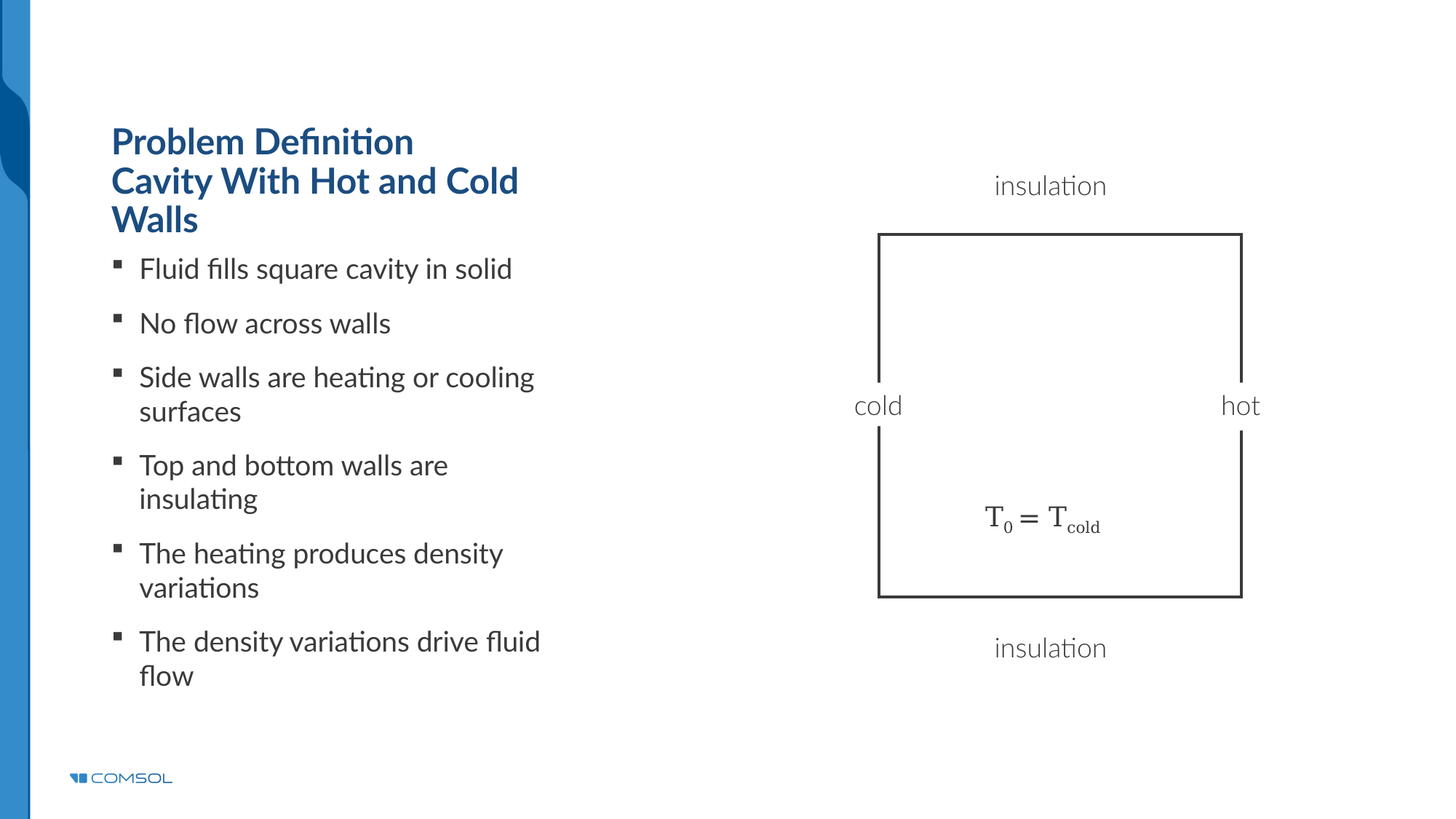

# Problem Definition Cavity With Hot and Cold Walls
insulation

cold
hot
T0 = Tcold
insulation
Fluid fills square cavity in solid
No flow across walls
Side walls are heating or cooling surfaces
Top and bottom walls are insulating
The heating produces density variations
The density variations drive fluid flow